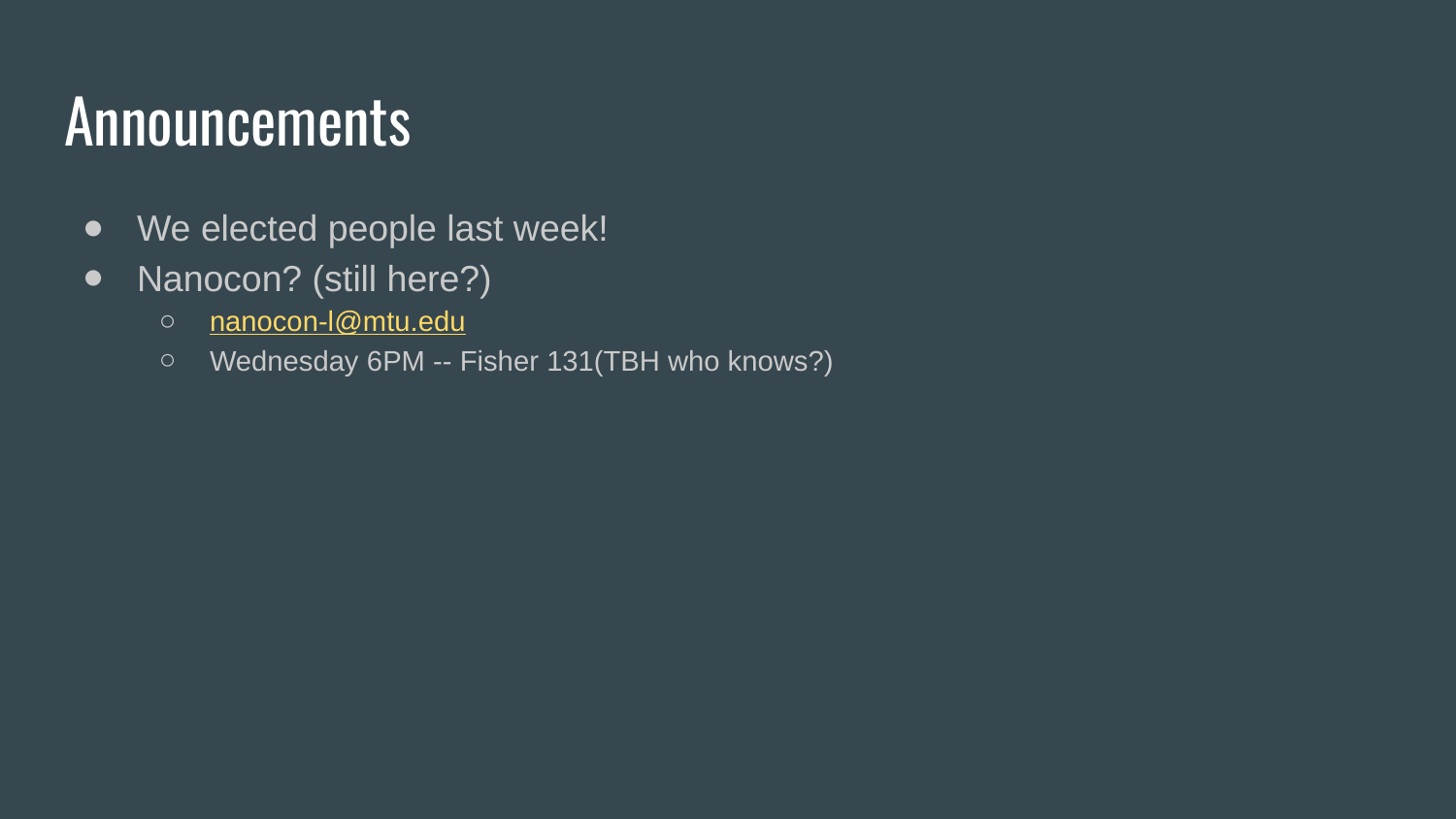

# Announcements
We elected people last week!
Nanocon? (still here?)
nanocon-l@mtu.edu
Wednesday 6PM -- Fisher 131(TBH who knows?)